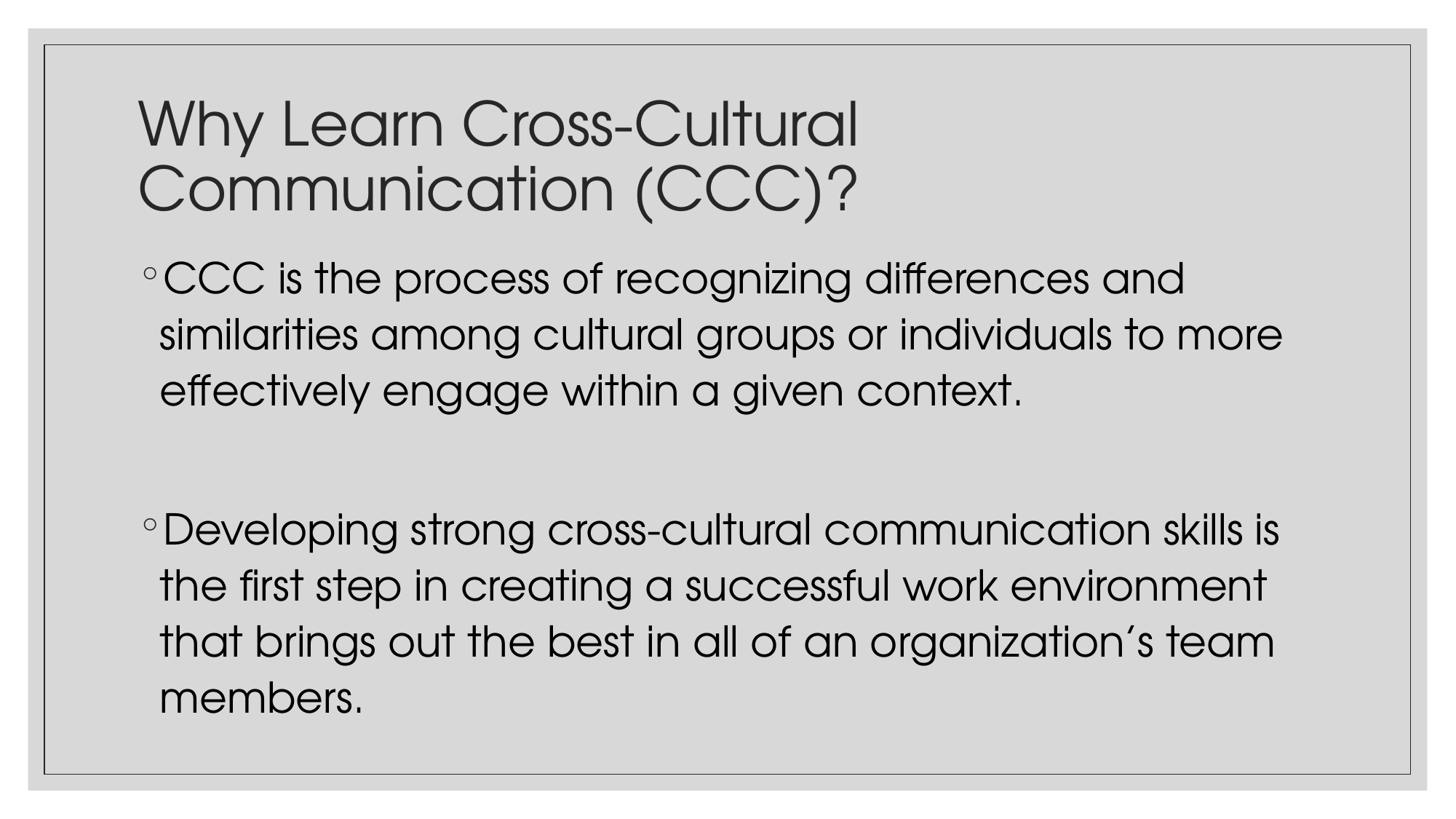

# Why Learn Cross-Cultural Communication (CCC)?
CCC is the process of recognizing differences and similarities among cultural groups or individuals to more effectively engage within a given context.

Developing strong cross-cultural communication skills is the first step in creating a successful work environment that brings out the best in all of an organization’s team members.